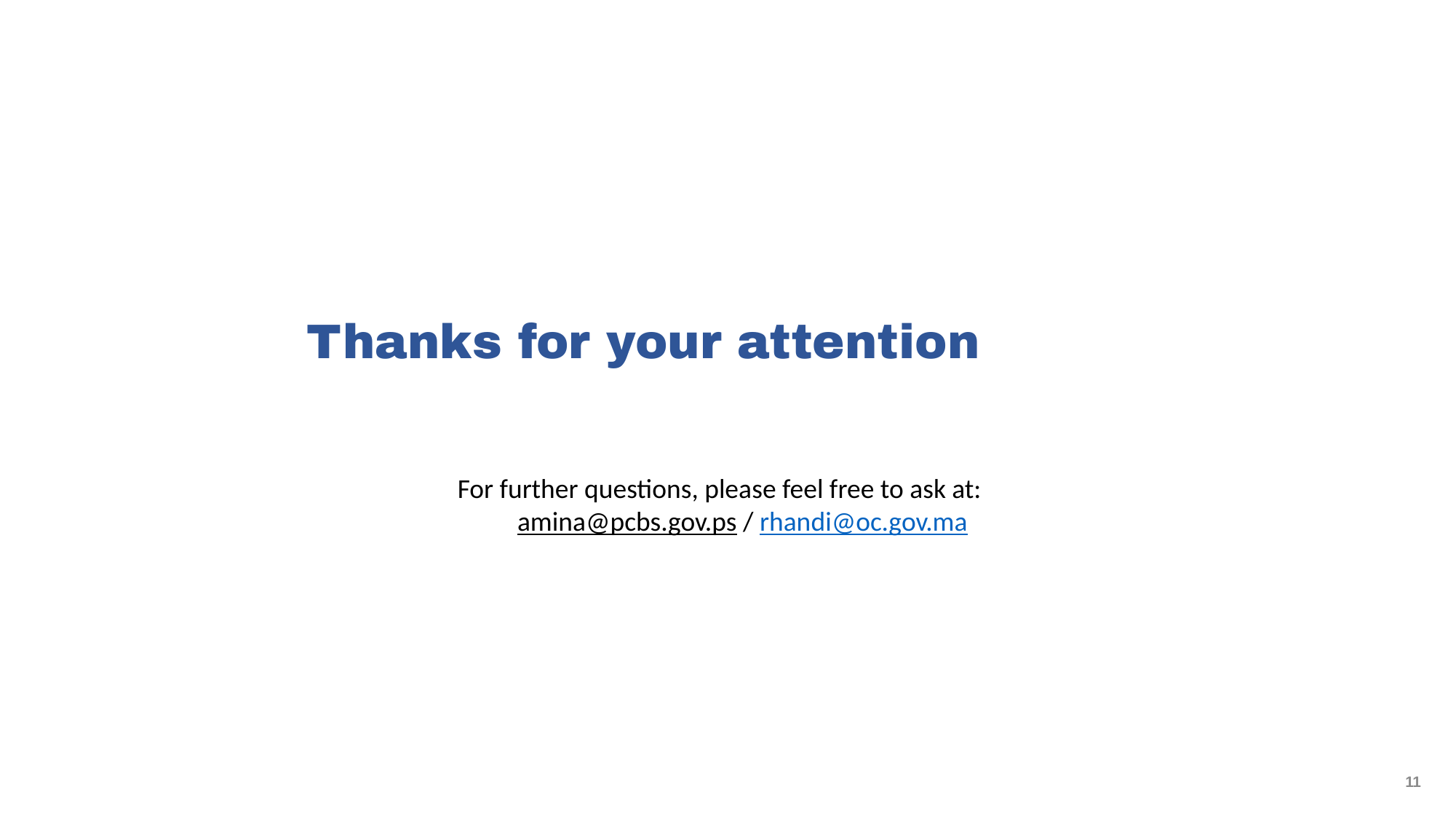

Thanks for your attention
For further questions, please feel free to ask at:
amina@pcbs.gov.ps / rhandi@oc.gov.ma
11